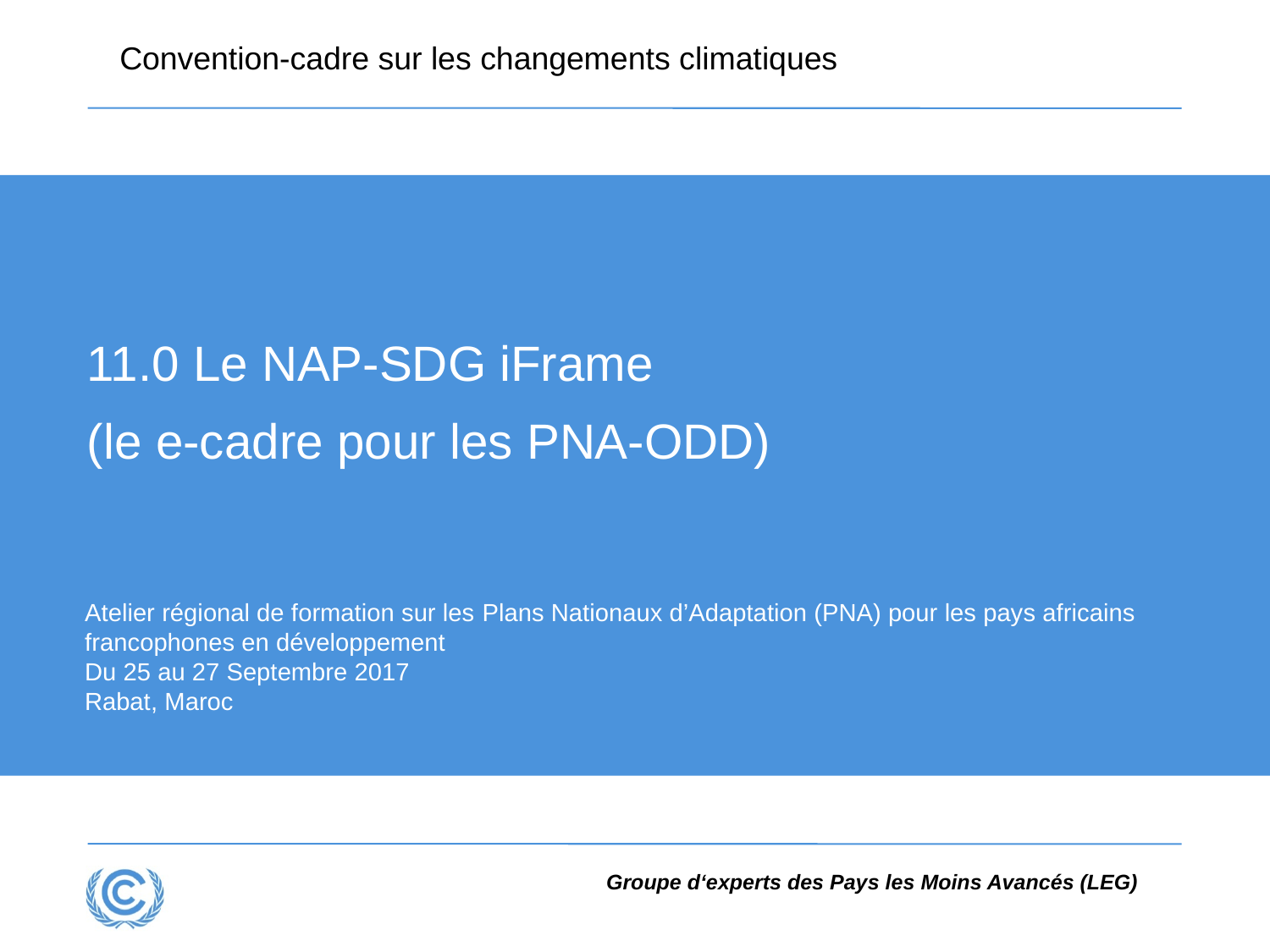

# 11.0 Le NAP-SDG iFrame (le e-cadre pour les PNA-ODD)
Atelier régional de formation sur les Plans Nationaux d’Adaptation (PNA) pour les pays africains francophones en développement
Du 25 au 27 Septembre 2017
Rabat, Maroc
Groupe d‘experts des Pays les Moins Avancés (LEG)